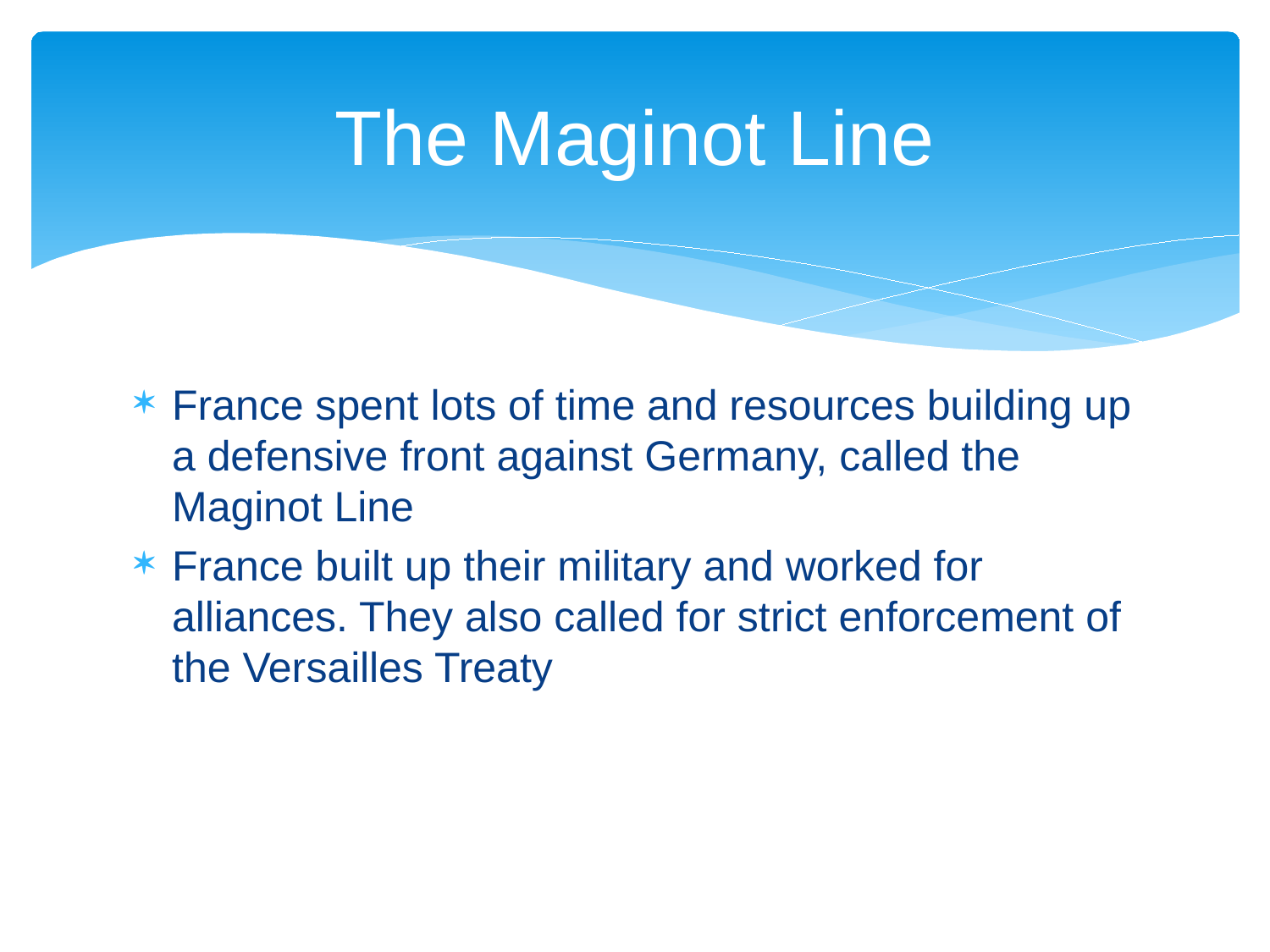

# The Maginot Line
France spent lots of time and resources building up a defensive front against Germany, called the Maginot Line
France built up their military and worked for alliances. They also called for strict enforcement of the Versailles Treaty